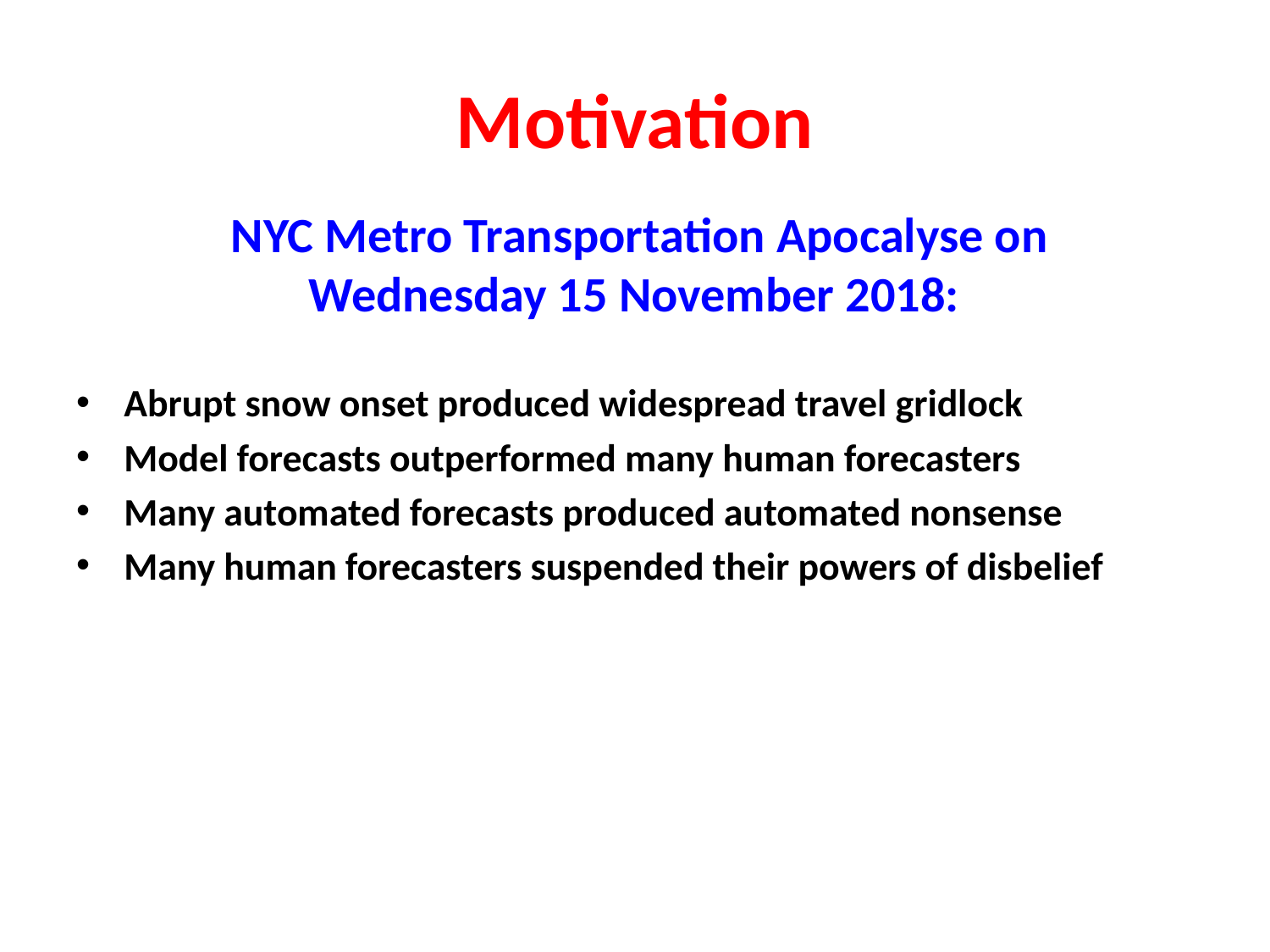

# Motivation
NYC Metro Transportation Apocalyse on Wednesday 15 November 2018:
Abrupt snow onset produced widespread travel gridlock
Model forecasts outperformed many human forecasters
Many automated forecasts produced automated nonsense
Many human forecasters suspended their powers of disbelief